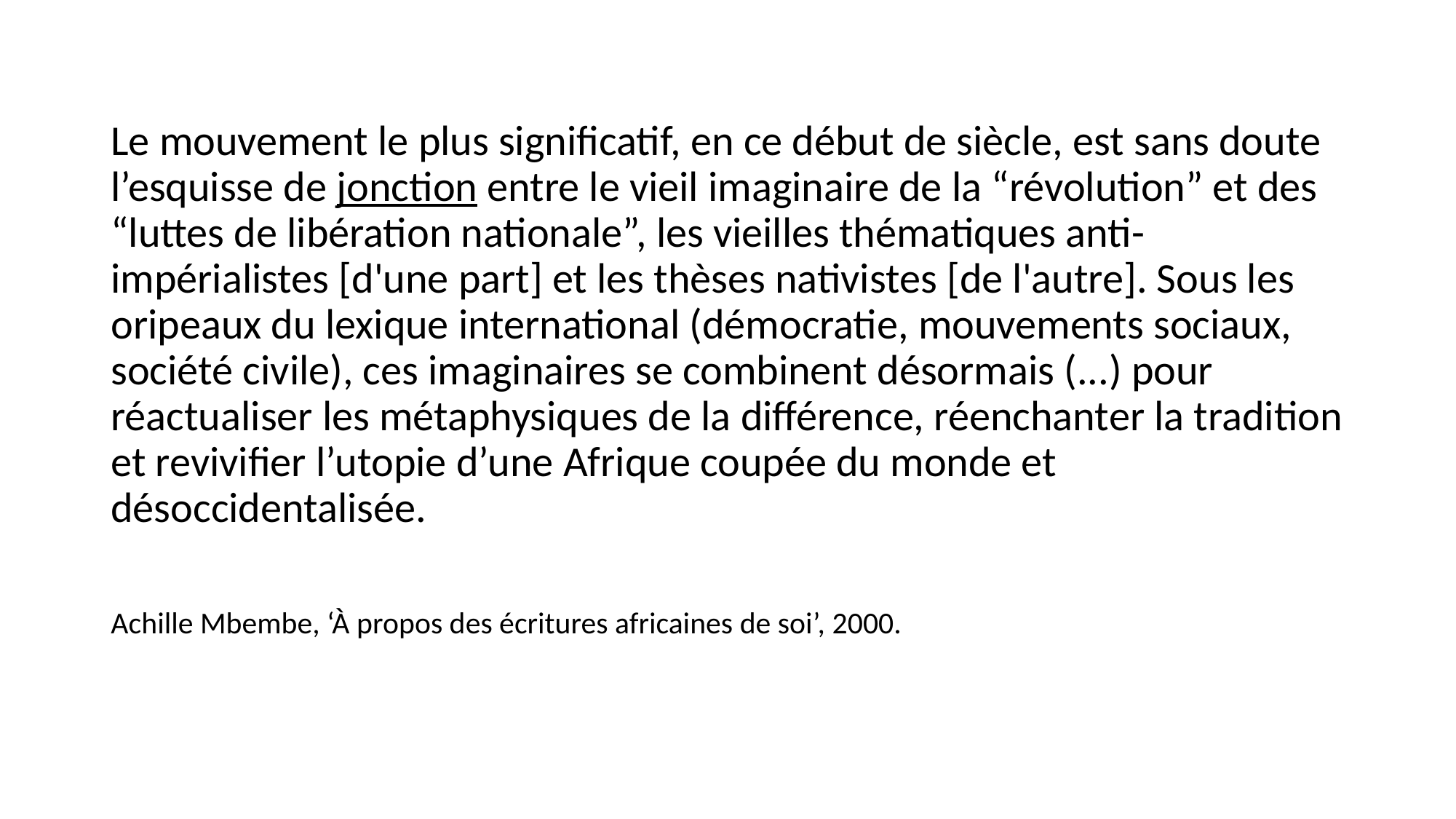

Le mouvement le plus significatif, en ce début de siècle, est sans doute l’esquisse de jonction entre le vieil imaginaire de la “révolution” et des “luttes de libération nationale”, les vieilles thématiques anti-impérialistes [d'une part] et les thèses nativistes [de l'autre]. Sous les oripeaux du lexique international (démocratie, mouvements sociaux, société civile), ces imaginaires se combinent désormais (...) pour réactualiser les métaphysiques de la différence, réenchanter la tradition et revivifier l’utopie d’une Afrique coupée du monde et désoccidentalisée.

Achille Mbembe, ‘À propos des écritures africaines de soi’, 2000.